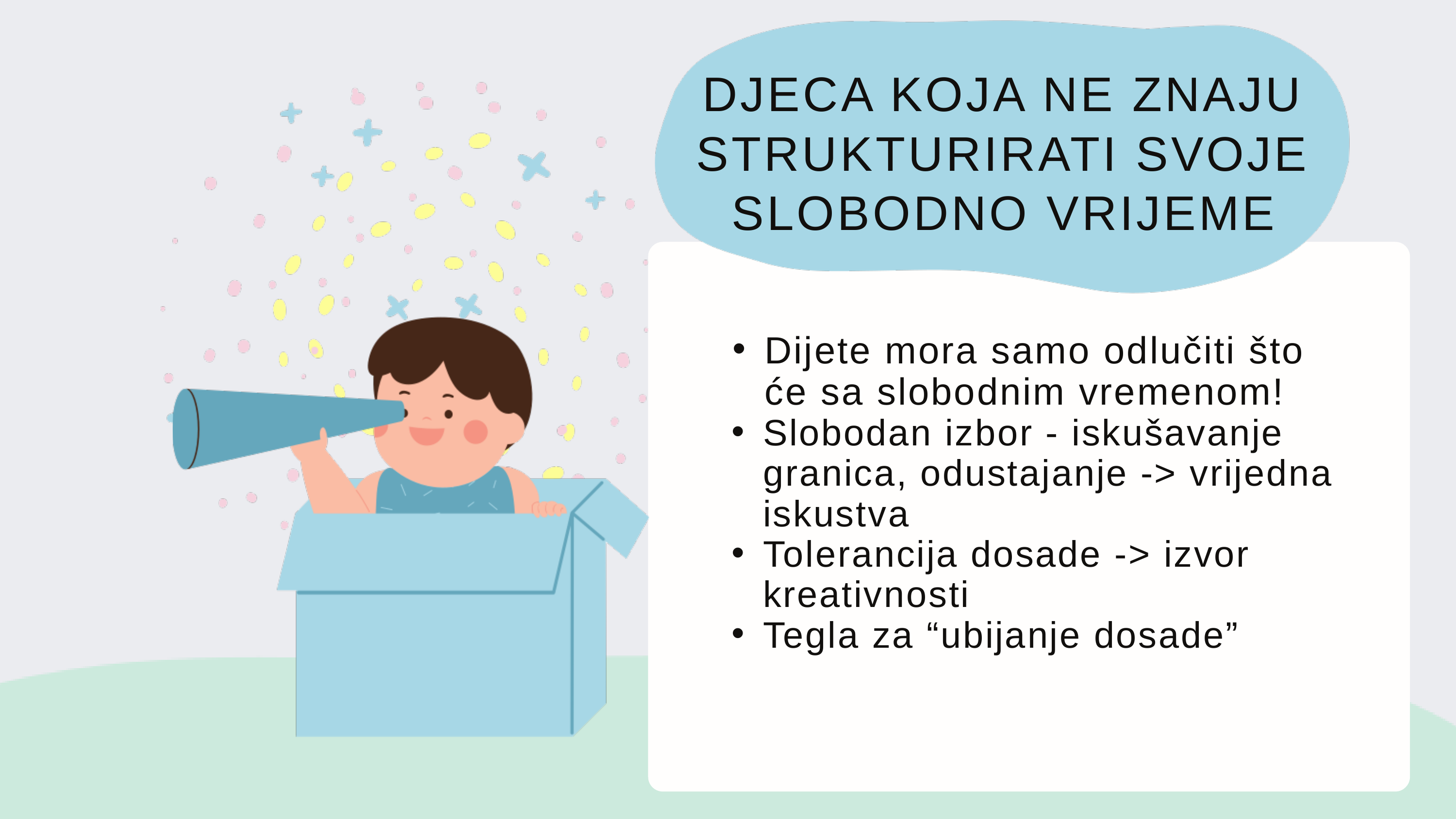

DJECA KOJA NE ZNAJU STRUKTURIRATI SVOJE SLOBODNO VRIJEME

Dijete mora samo odlučiti što će sa slobodnim vremenom!
Slobodan izbor - iskušavanje granica, odustajanje -> vrijedna iskustva
Tolerancija dosade -> izvor kreativnosti
Tegla za “ubijanje dosade”